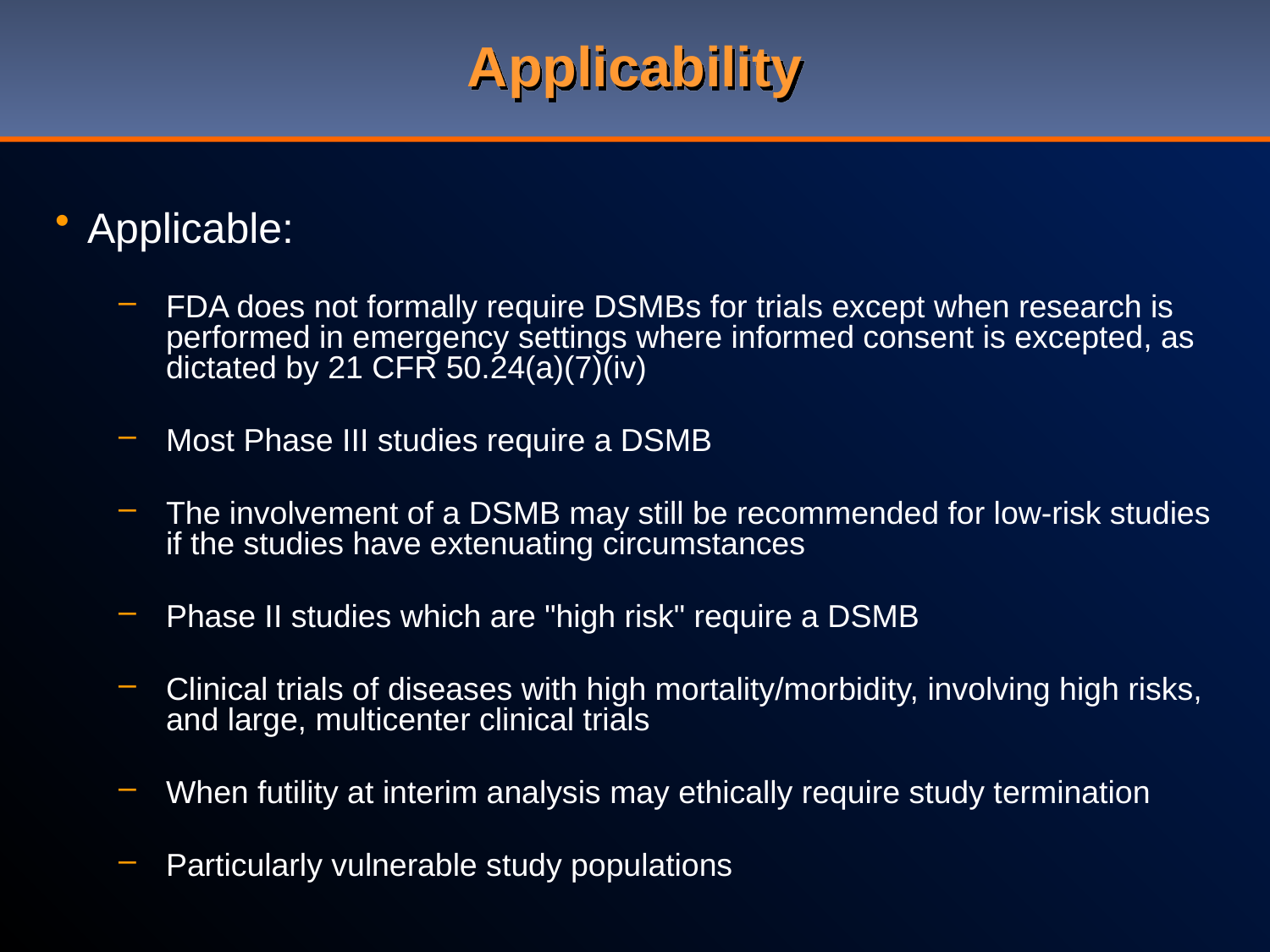

# Applicability
Applicable:
FDA does not formally require DSMBs for trials except when research is performed in emergency settings where informed consent is excepted, as dictated by 21 CFR 50.24(a)(7)(iv)
Most Phase III studies require a DSMB
The involvement of a DSMB may still be recommended for low-risk studies if the studies have extenuating circumstances
Phase II studies which are "high risk" require a DSMB
Clinical trials of diseases with high mortality/morbidity, involving high risks, and large, multicenter clinical trials
When futility at interim analysis may ethically require study termination
Particularly vulnerable study populations